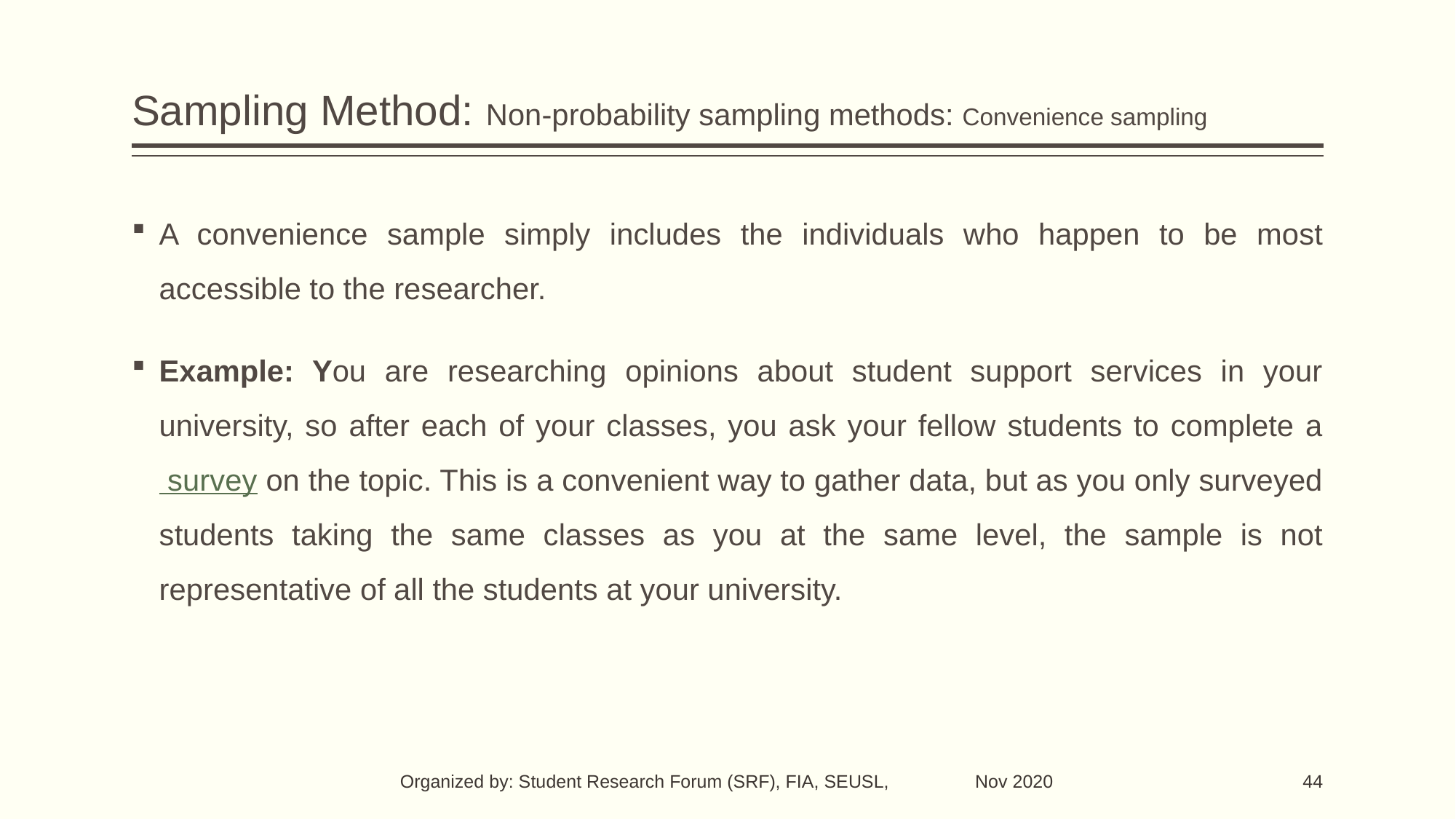

# Sampling Method: Non-probability sampling methods: Convenience sampling
A convenience sample simply includes the individuals who happen to be most accessible to the researcher.
Example: You are researching opinions about student support services in your university, so after each of your classes, you ask your fellow students to complete a survey on the topic. This is a convenient way to gather data, but as you only surveyed students taking the same classes as you at the same level, the sample is not representative of all the students at your university.
Organized by: Student Research Forum (SRF), FIA, SEUSL,                 Nov 2020
44